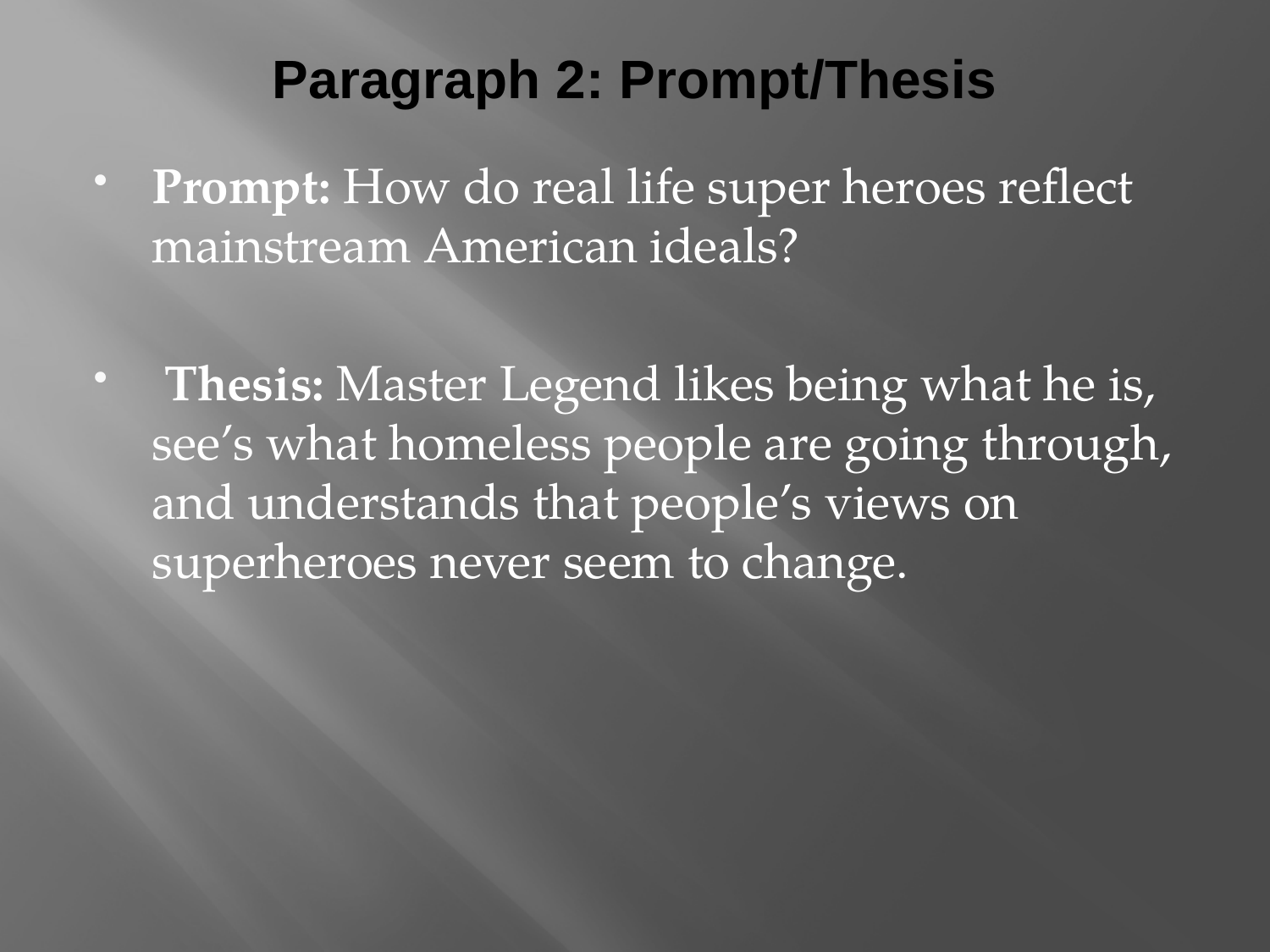

# Paragraph 2: Prompt/Thesis
Prompt: How do real life super heroes reflect mainstream American ideals?

 Thesis: Master Legend likes being what he is, see’s what homeless people are going through, and understands that people’s views on superheroes never seem to change.